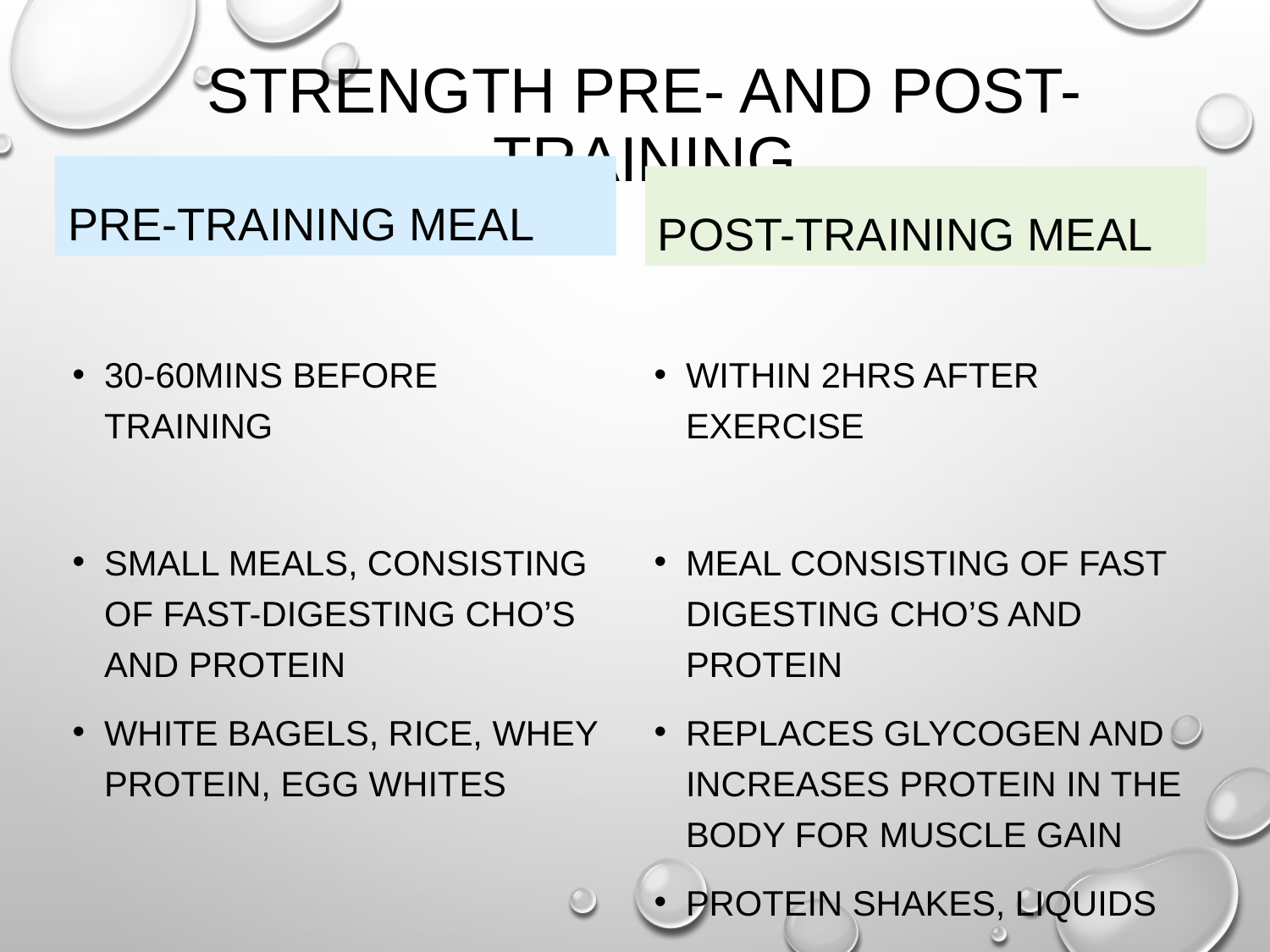

# Strength Pre- and Post- Training
Pre-training meal
Post-training meal
30-60mins before training

Small meals, consisting of fast-digesting CHO’s and protein
White bagels, rice, whey protein, egg whites
Within 2hrs after exercise

Meal consisting of fast digesting CHO’s and protein
Replaces glycogen and increases protein in the body for muscle gain
Protein shakes, liquids